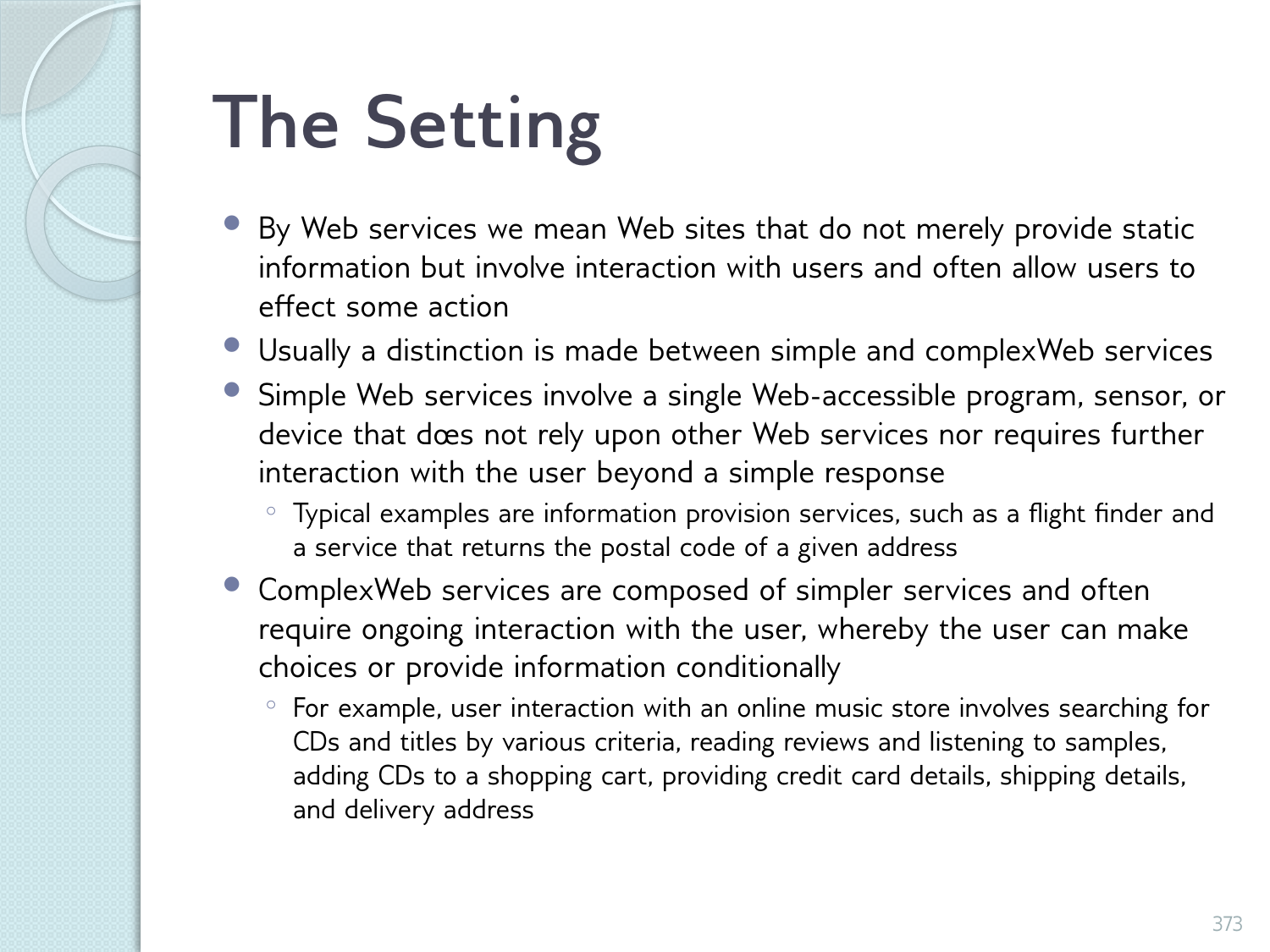

# The Setting
By Web services we mean Web sites that do not merely provide static information but involve interaction with users and often allow users to effect some action
Usually a distinction is made between simple and complexWeb services
Simple Web services involve a single Web-accessible program, sensor, or device that does not rely upon other Web services nor requires further interaction with the user beyond a simple response
Typical examples are information provision services, such as a flight finder and a service that returns the postal code of a given address
ComplexWeb services are composed of simpler services and often require ongoing interaction with the user, whereby the user can make choices or provide information conditionally
For example, user interaction with an online music store involves searching for CDs and titles by various criteria, reading reviews and listening to samples, adding CDs to a shopping cart, providing credit card details, shipping details, and delivery address
373